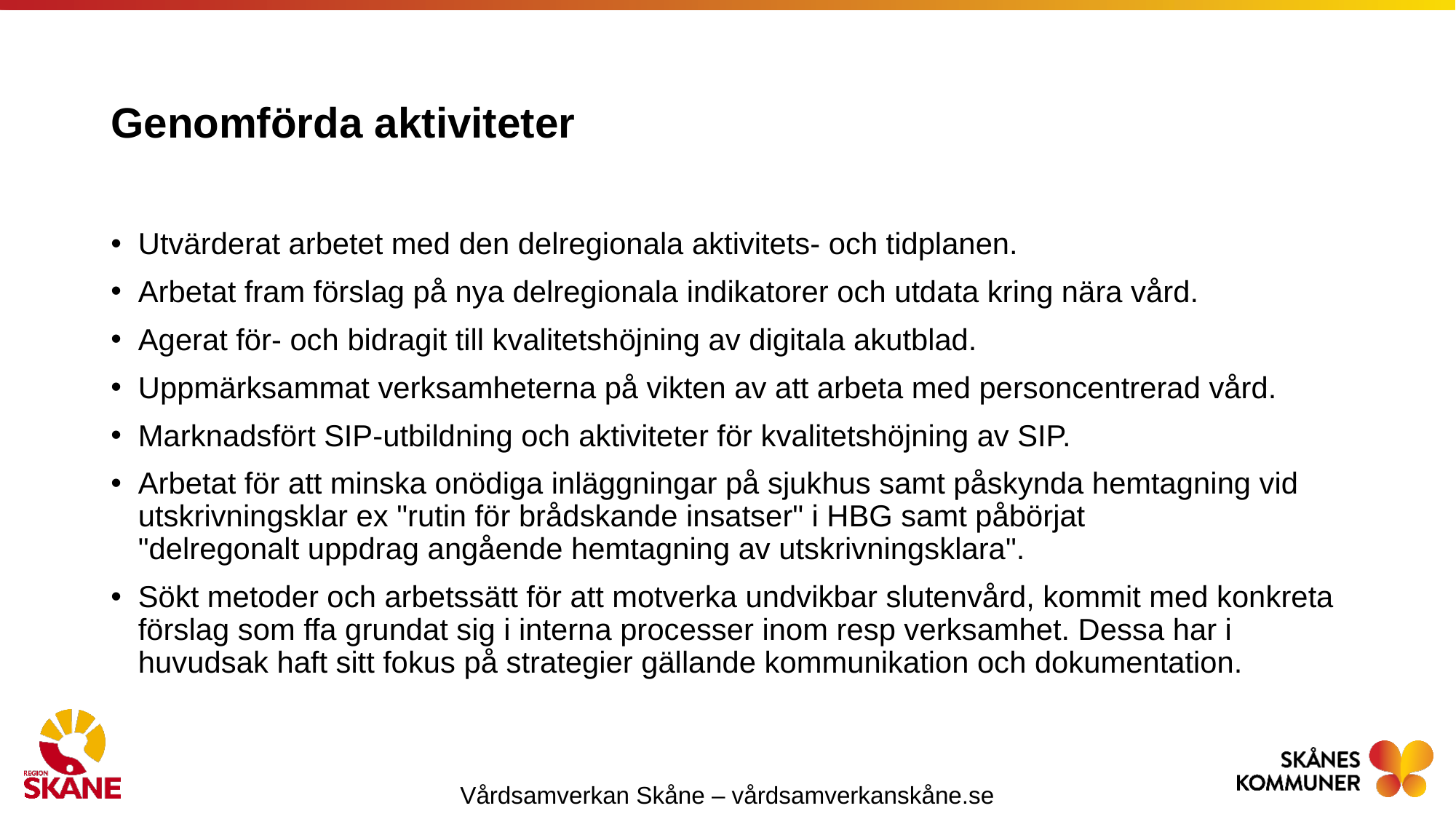

# Genomförda aktiviteter
Utvärderat arbetet med den delregionala aktivitets- och tidplanen.
Arbetat fram förslag på nya delregionala indikatorer och utdata kring nära vård.
Agerat för- och bidragit till kvalitetshöjning av digitala akutblad.
Uppmärksammat verksamheterna på vikten av att arbeta med personcentrerad vård.
Marknadsfört SIP-utbildning och aktiviteter för kvalitetshöjning av SIP.
Arbetat för att minska onödiga inläggningar på sjukhus samt påskynda hemtagning vid utskrivningsklar ex "rutin för brådskande insatser" i HBG samt påbörjat "delregonalt uppdrag angående hemtagning av utskrivningsklara".
Sökt metoder och arbetssätt för att motverka undvikbar slutenvård, kommit med konkreta förslag som ffa grundat sig i interna processer inom resp verksamhet. Dessa har i huvudsak haft sitt fokus på strategier gällande kommunikation och dokumentation.